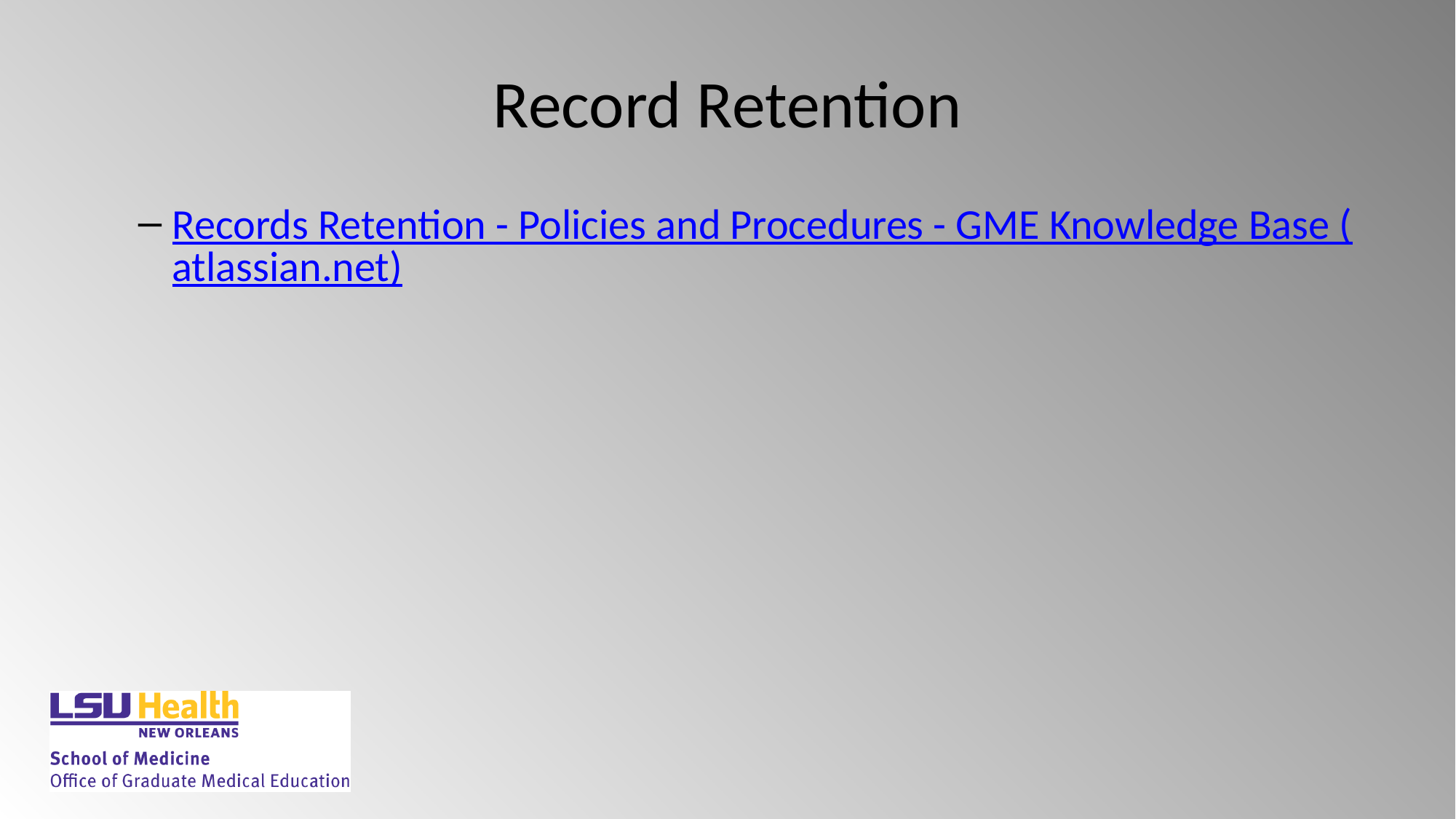

# Record Retention
Records Retention - Policies and Procedures - GME Knowledge Base (atlassian.net)